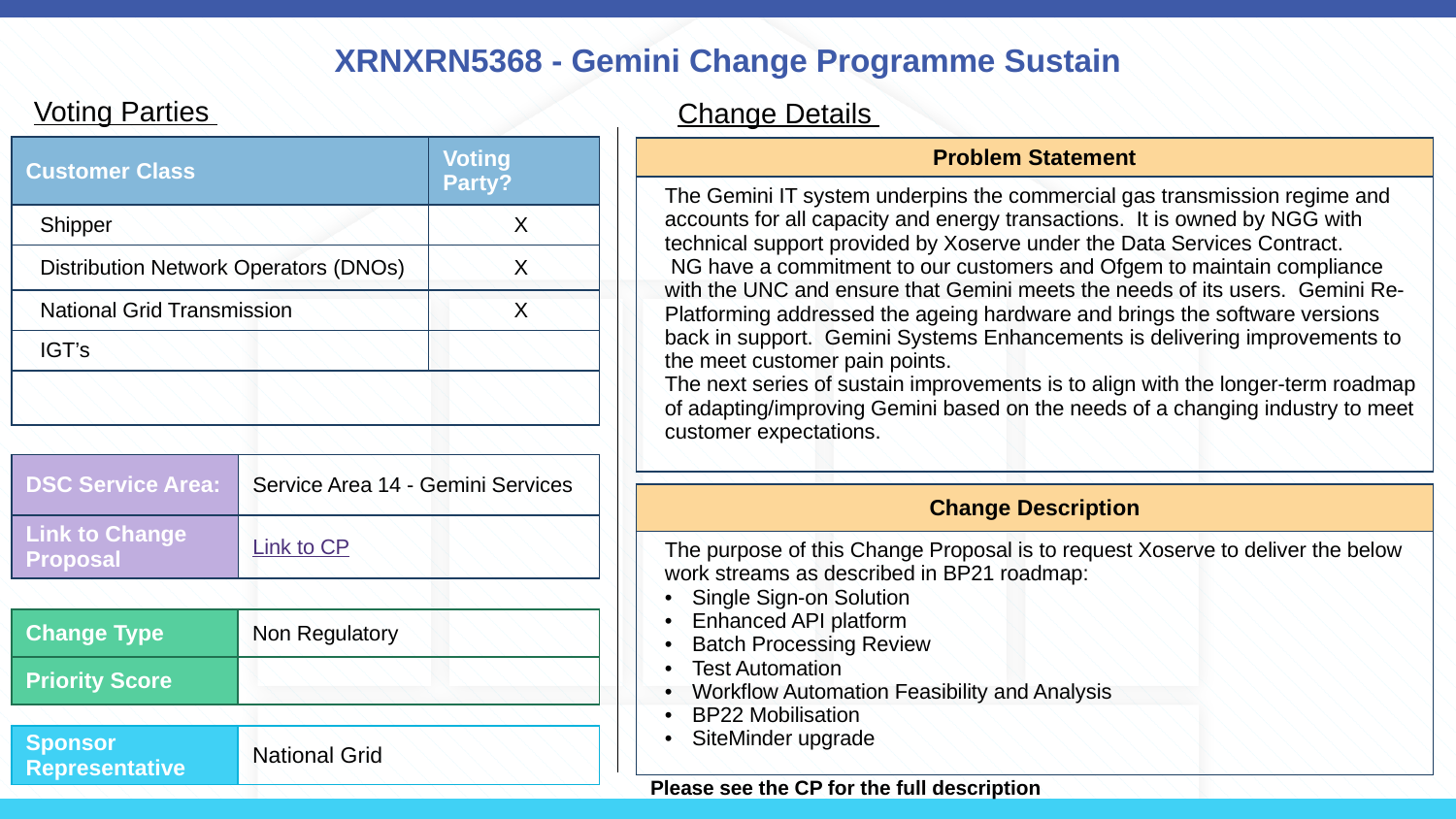

# XRNXRN5368 - Gemini Change Programme Sustain
Voting Parties
Change Details
| Customer Class | Voting Party? |
| --- | --- |
| Shipper | X |
| Distribution Network Operators (DNOs) | X |
| National Grid Transmission | X |
| IGT’s |  |
|  |  |
| Problem Statement |
| --- |
| The Gemini IT system underpins the commercial gas transmission regime and accounts for all capacity and energy transactions. It is owned by NGG with technical support provided by Xoserve under the Data Services Contract. NG have a commitment to our customers and Ofgem to maintain compliance with the UNC and ensure that Gemini meets the needs of its users. Gemini Re-Platforming addressed the ageing hardware and brings the software versions back in support. Gemini Systems Enhancements is delivering improvements to the meet customer pain points. The next series of sustain improvements is to align with the longer-term roadmap of adapting/improving Gemini based on the needs of a changing industry to meet customer expectations. |
| DSC Service Area: | Service Area 14 - Gemini Services |
| --- | --- |
| Link to Change Proposal | Link to CP |
| Change Description |
| --- |
| The purpose of this Change Proposal is to request Xoserve to deliver the below work streams as described in BP21 roadmap: Single Sign-on Solution Enhanced API platform Batch Processing Review Test Automation Workflow Automation Feasibility and Analysis BP22 Mobilisation SiteMinder upgrade |
| Change Type | Non Regulatory |
| --- | --- |
| Priority Score |  |
| Sponsor Representative | National Grid |
| --- | --- |
Please see the CP for the full description